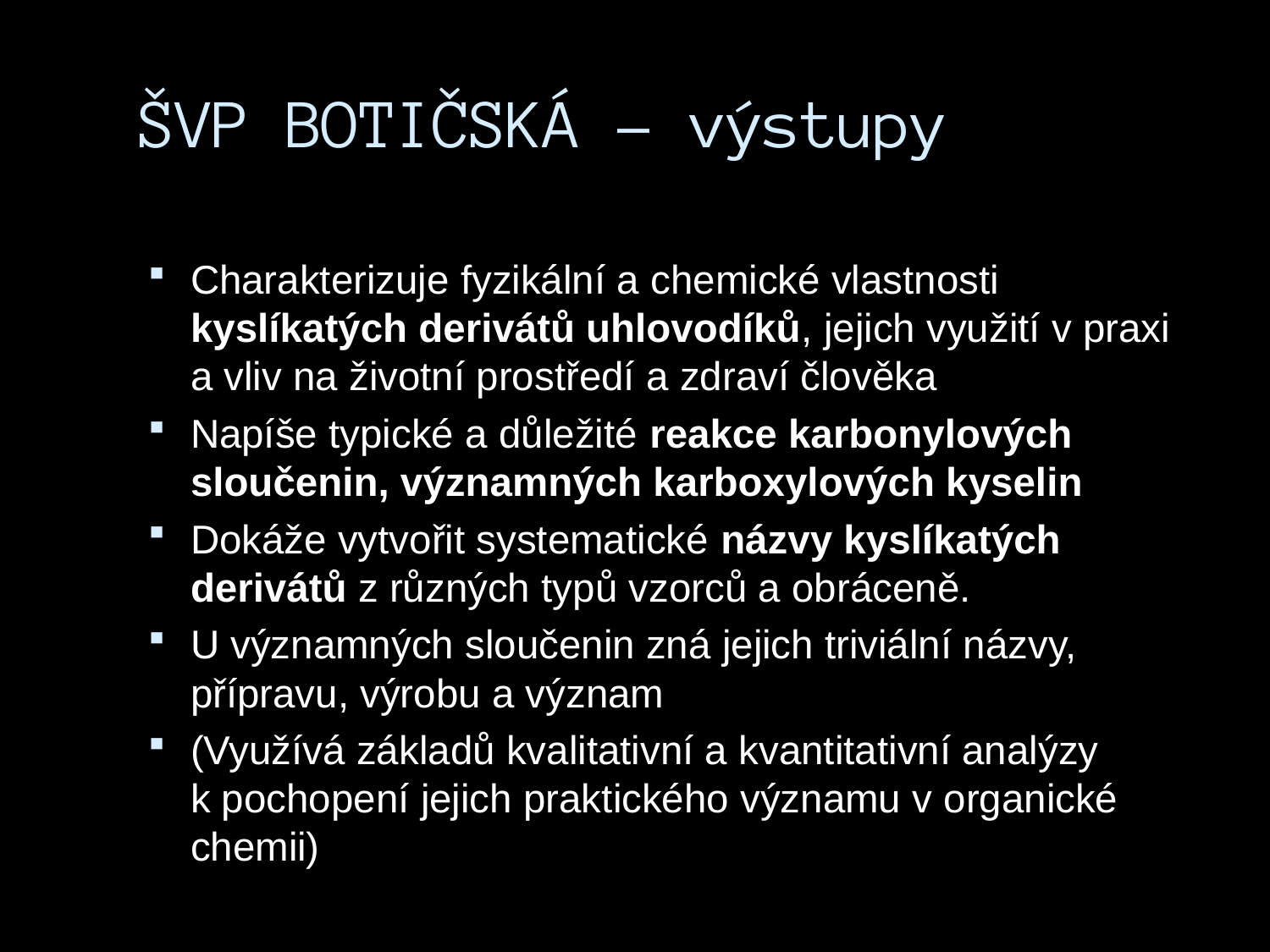

# ŠVP BOTIČSKÁ - výstupy
Charakterizuje fyzikální a chemické vlastnosti kyslíkatých derivátů uhlovodíků, jejich využití v praxi a vliv na životní prostředí a zdraví člověka
Napíše typické a důležité reakce karbonylových sloučenin, významných karboxylových kyselin
Dokáže vytvořit systematické názvy kyslíkatých derivátů z různých typů vzorců a obráceně.
U významných sloučenin zná jejich triviální názvy, přípravu, výrobu a význam
(Využívá základů kvalitativní a kvantitativní analýzy k pochopení jejich praktického významu v organické chemii)